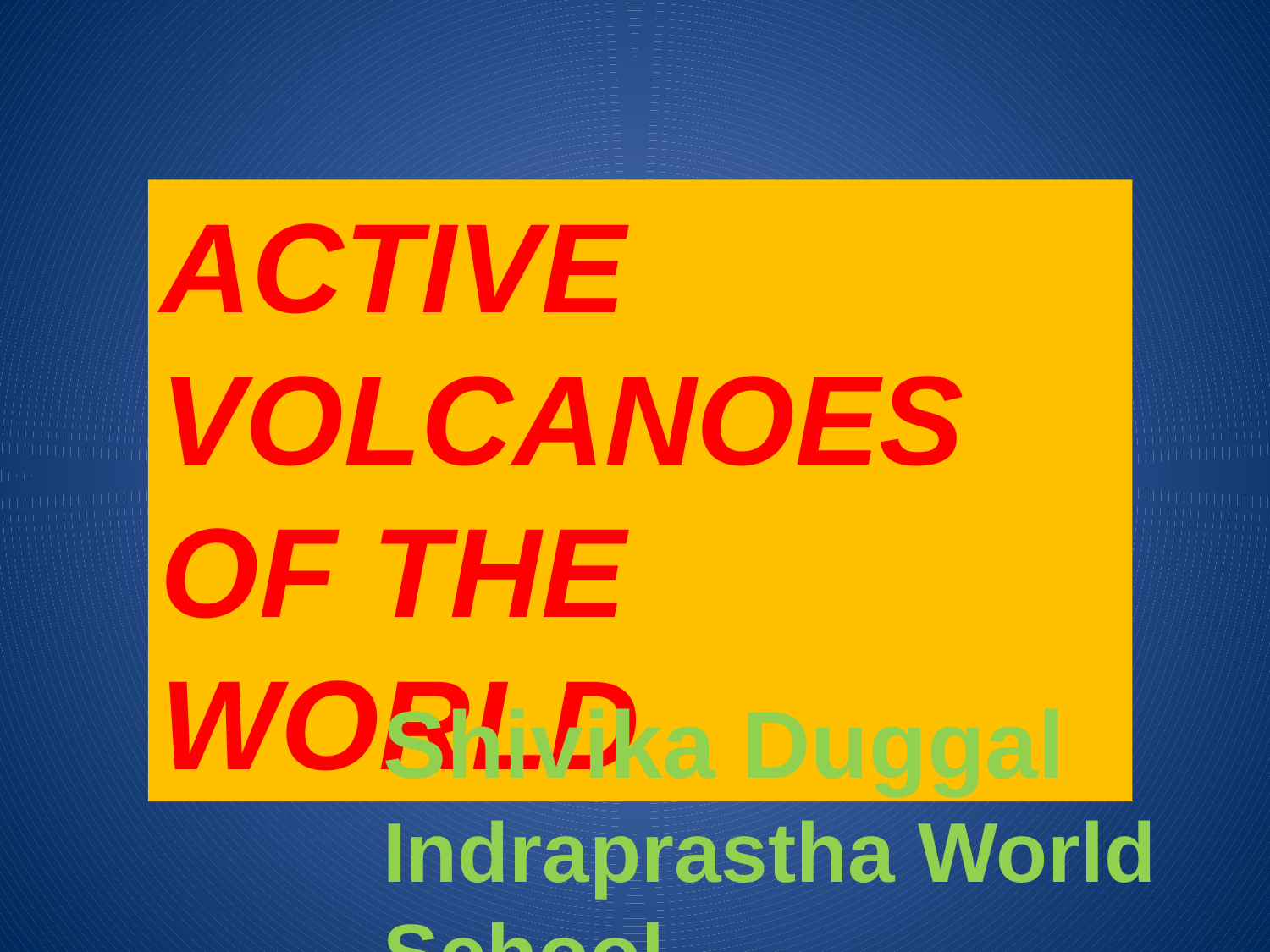

ACTIVE VOLCANOES OF THE WORLD
Shivika Duggal
Indraprastha World School